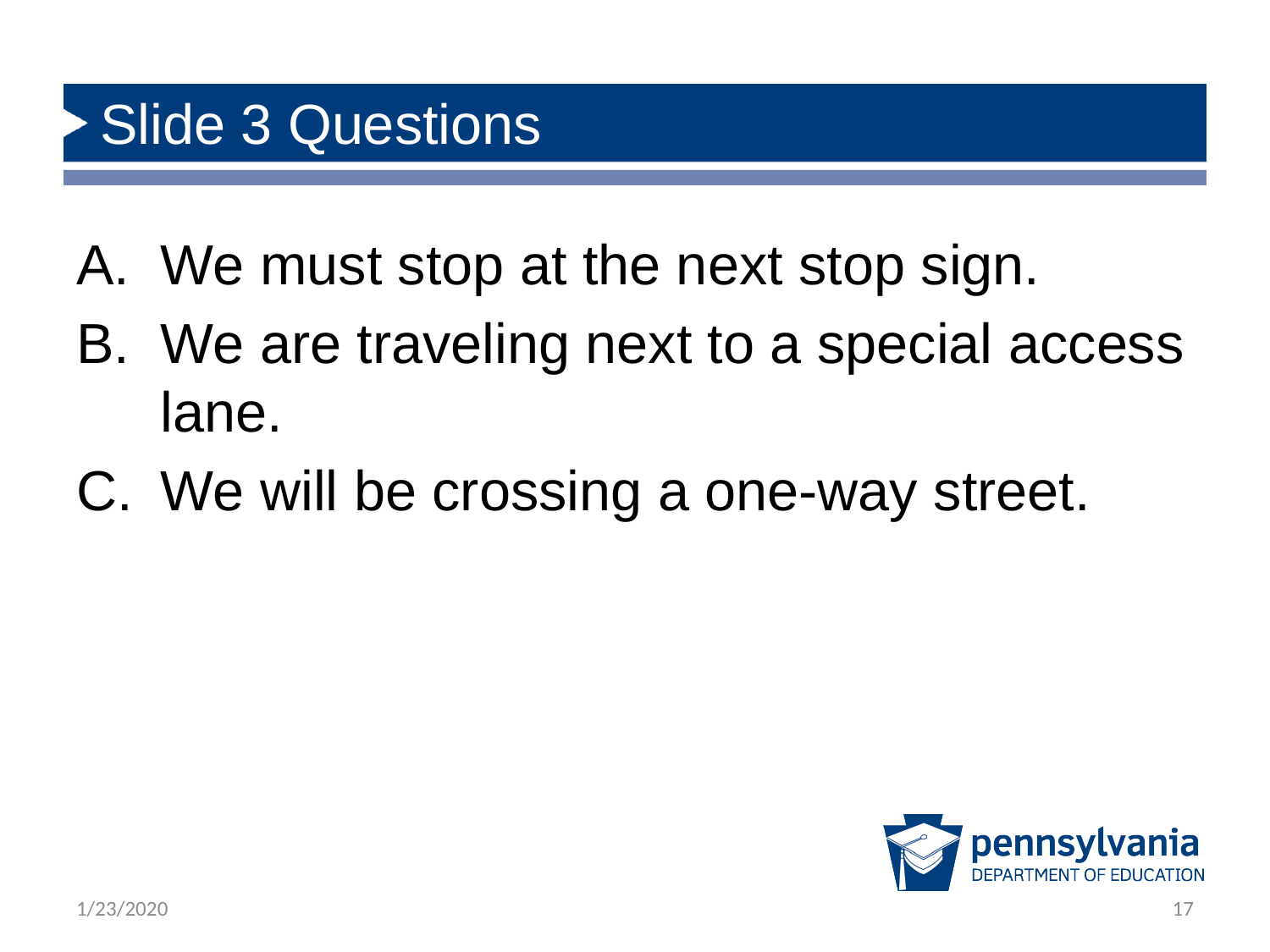

# Slide 3 Questions
We must stop at the next stop sign.
We are traveling next to a special access lane.
We will be crossing a one-way street.

1/23/2020
17